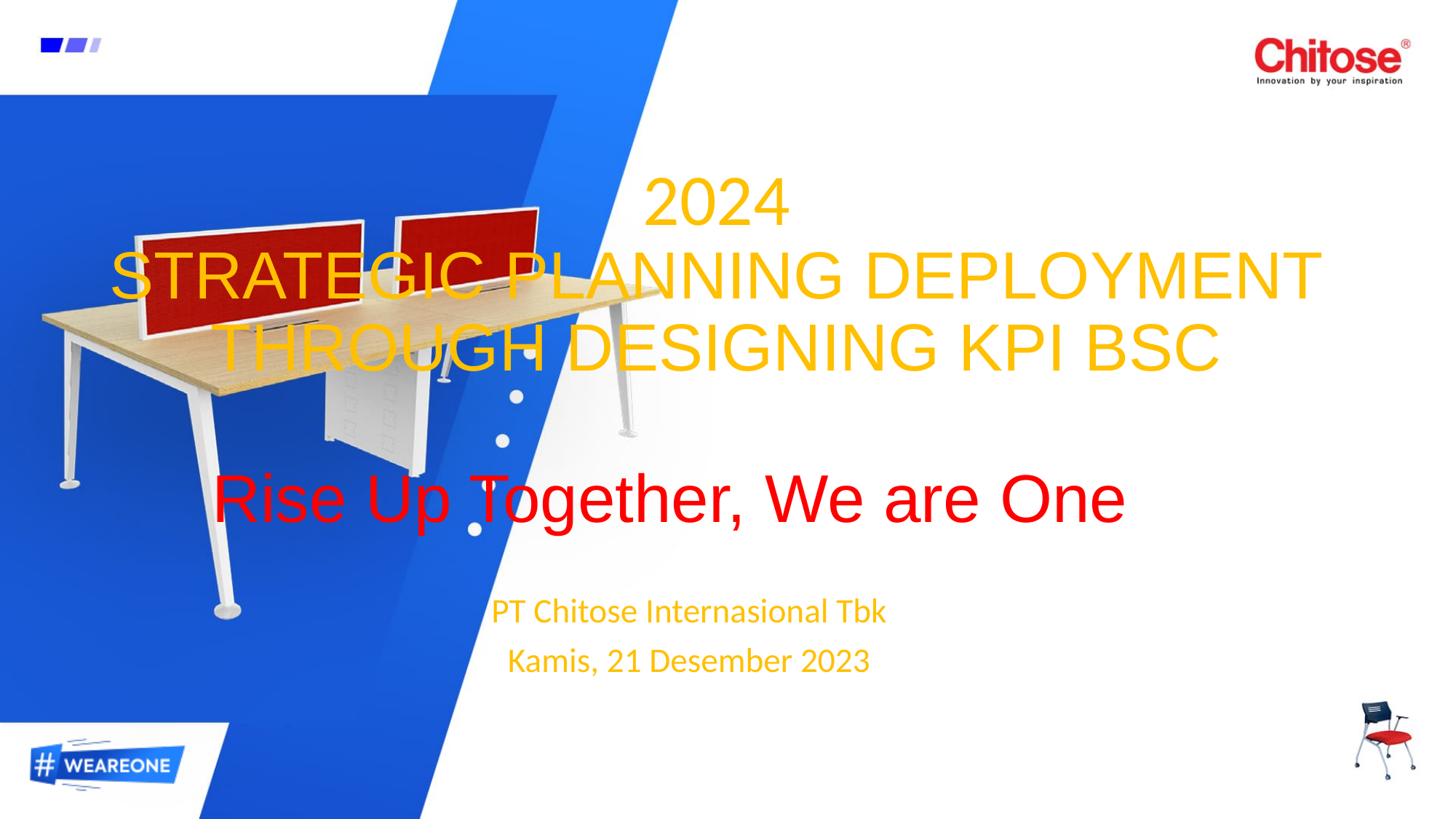

# 2024 STRATEGIC PLANNING DEPLOYMENT THROUGH DESIGNING KPI BSC
Rise Up Together, We are One

PT Chitose Internasional Tbk
Kamis, 21 Desember 2023